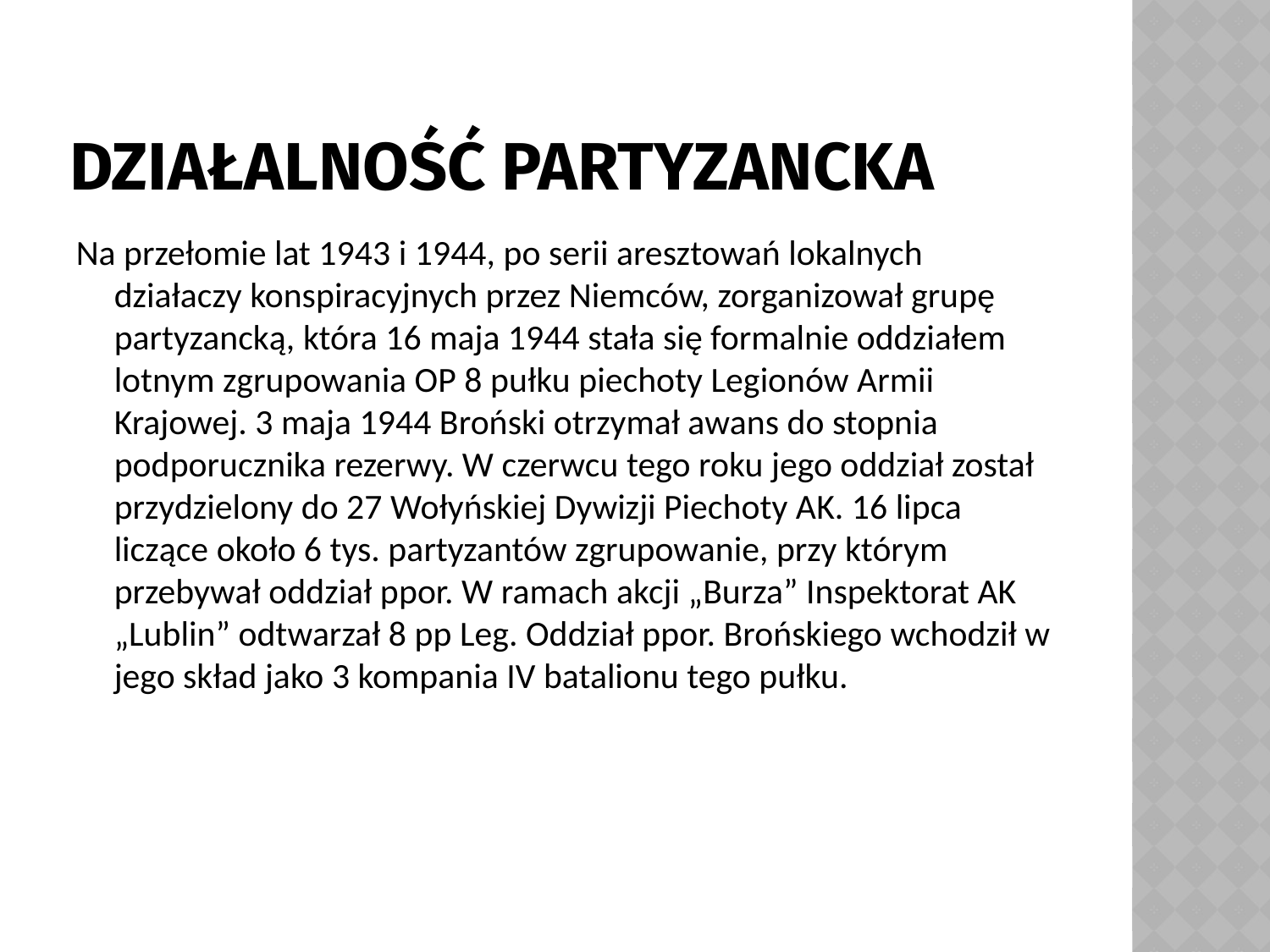

# Działalność partyzancka
Na przełomie lat 1943 i 1944, po serii aresztowań lokalnych działaczy konspiracyjnych przez Niemców, zorganizował grupę partyzancką, która 16 maja 1944 stała się formalnie oddziałem lotnym zgrupowania OP 8 pułku piechoty Legionów Armii Krajowej. 3 maja 1944 Broński otrzymał awans do stopnia podporucznika rezerwy. W czerwcu tego roku jego oddział został przydzielony do 27 Wołyńskiej Dywizji Piechoty AK. 16 lipca liczące około 6 tys. partyzantów zgrupowanie, przy którym przebywał oddział ppor. W ramach akcji „Burza” Inspektorat AK „Lublin” odtwarzał 8 pp Leg. Oddział ppor. Brońskiego wchodził w jego skład jako 3 kompania IV batalionu tego pułku.